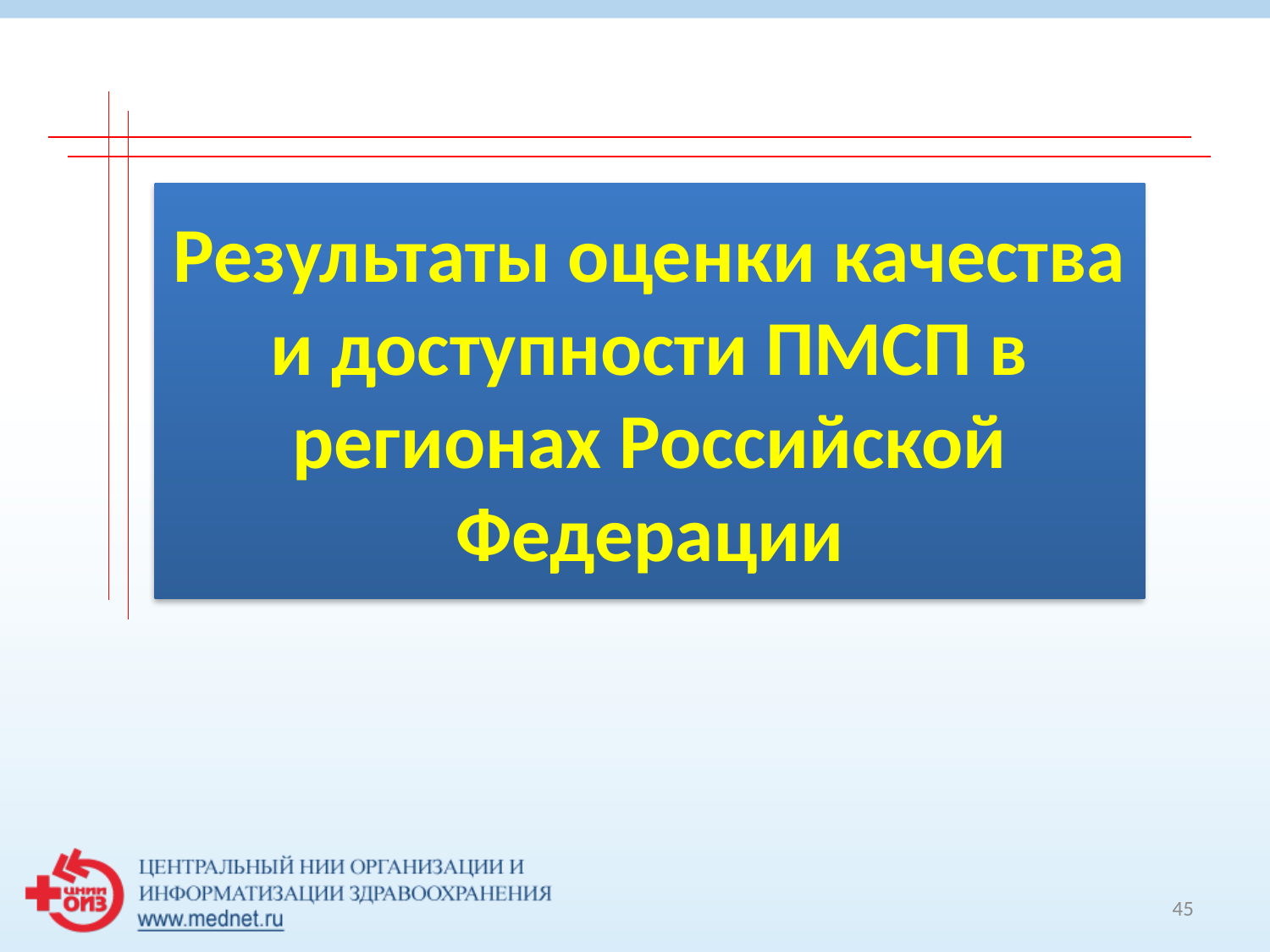

# Результаты оценки качества и доступности ПМСП в регионах Российской Федерации
45